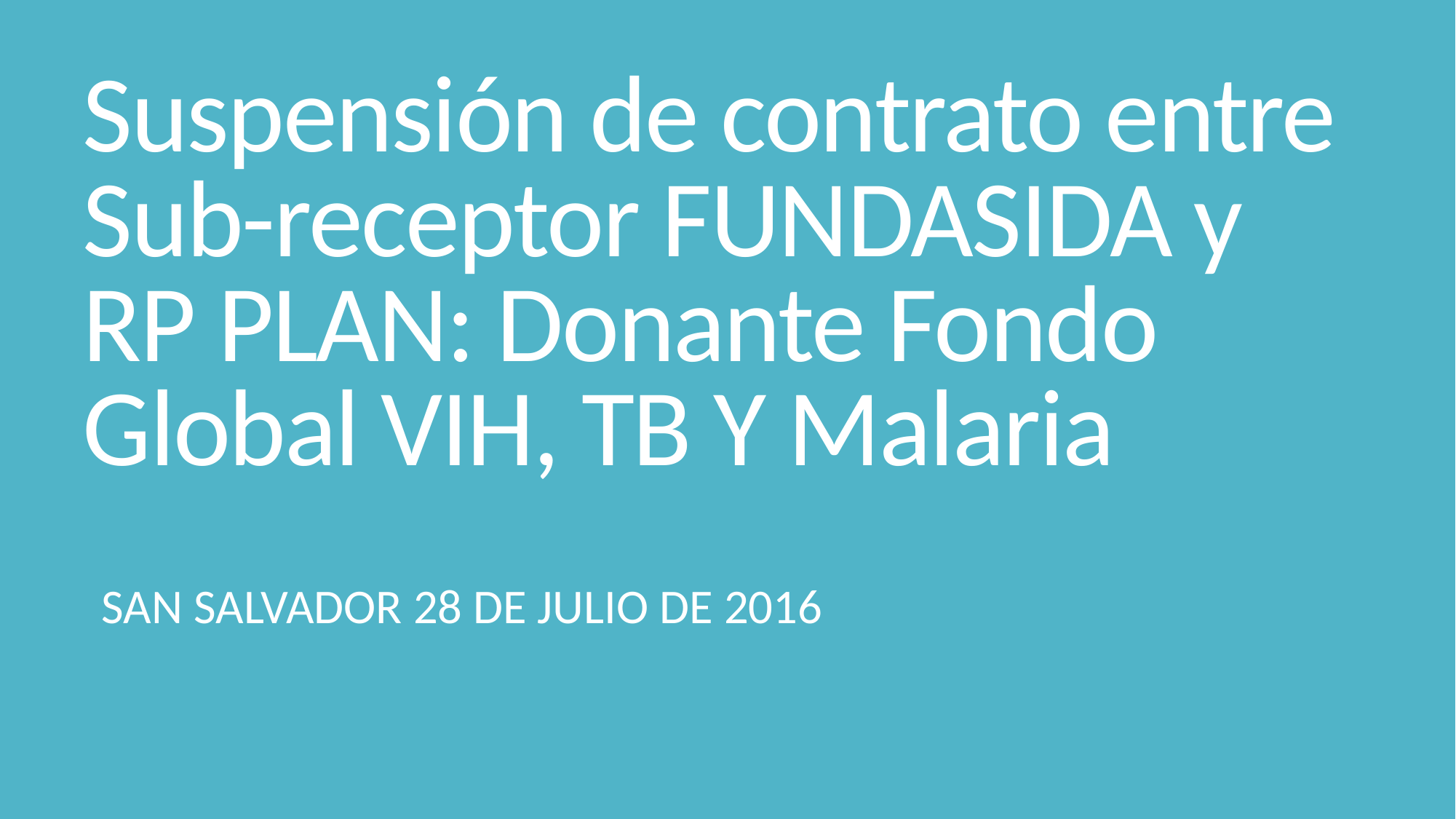

# Suspensión de contrato entre Sub-receptor FUNDASIDA y RP PLAN: Donante Fondo Global VIH, TB Y Malaria
 SAN SALVADOR 28 DE JULIO DE 2016